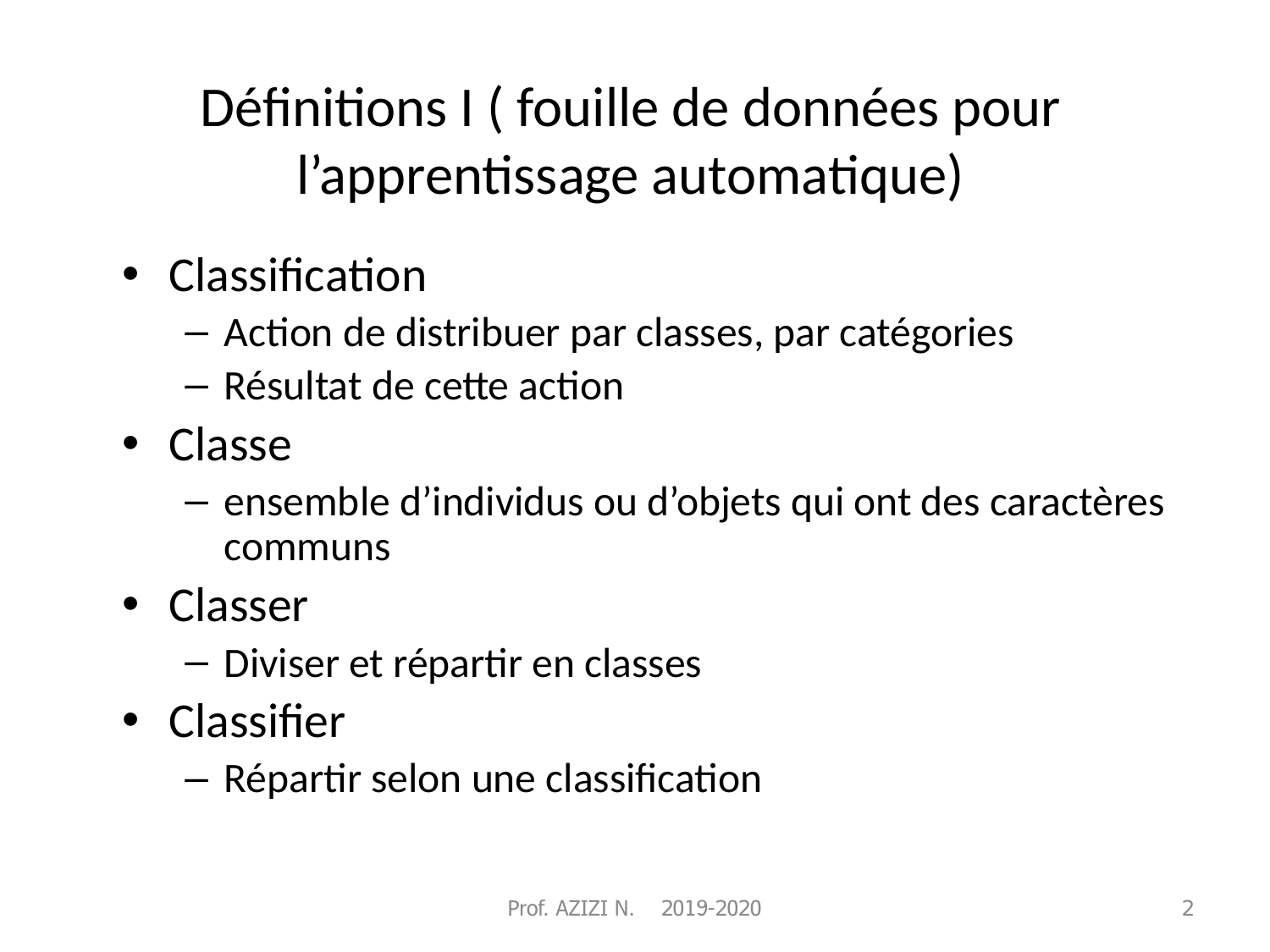

# Définitions I ( fouille de données pour l’apprentissage automatique)
Classification
Action de distribuer par classes, par catégories
Résultat de cette action
Classe
ensemble d’individus ou d’objets qui ont des caractères communs
Classer
Diviser et répartir en classes
Classifier
Répartir selon une classification
Prof. AZIZI N.    2019-2020
2